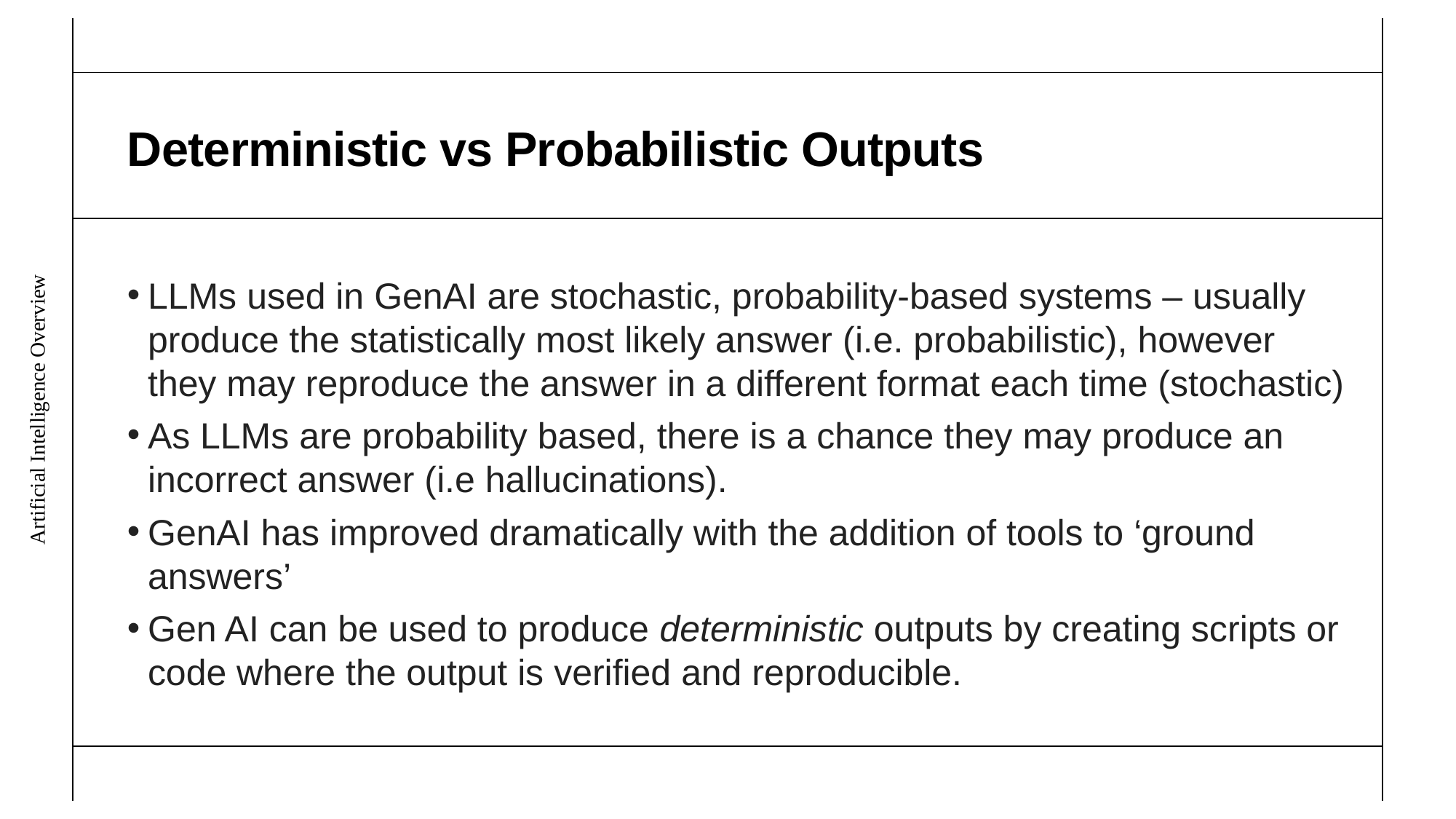

# Deterministic vs Probabilistic Outputs
LLMs used in GenAI are stochastic, probability-based systems – usually produce the statistically most likely answer (i.e. probabilistic), however they may reproduce the answer in a different format each time (stochastic)
As LLMs are probability based, there is a chance they may produce an incorrect answer (i.e hallucinations).
GenAI has improved dramatically with the addition of tools to ‘ground answers’
Gen AI can be used to produce deterministic outputs by creating scripts or code where the output is verified and reproducible.

Artificial Intelligence Overview